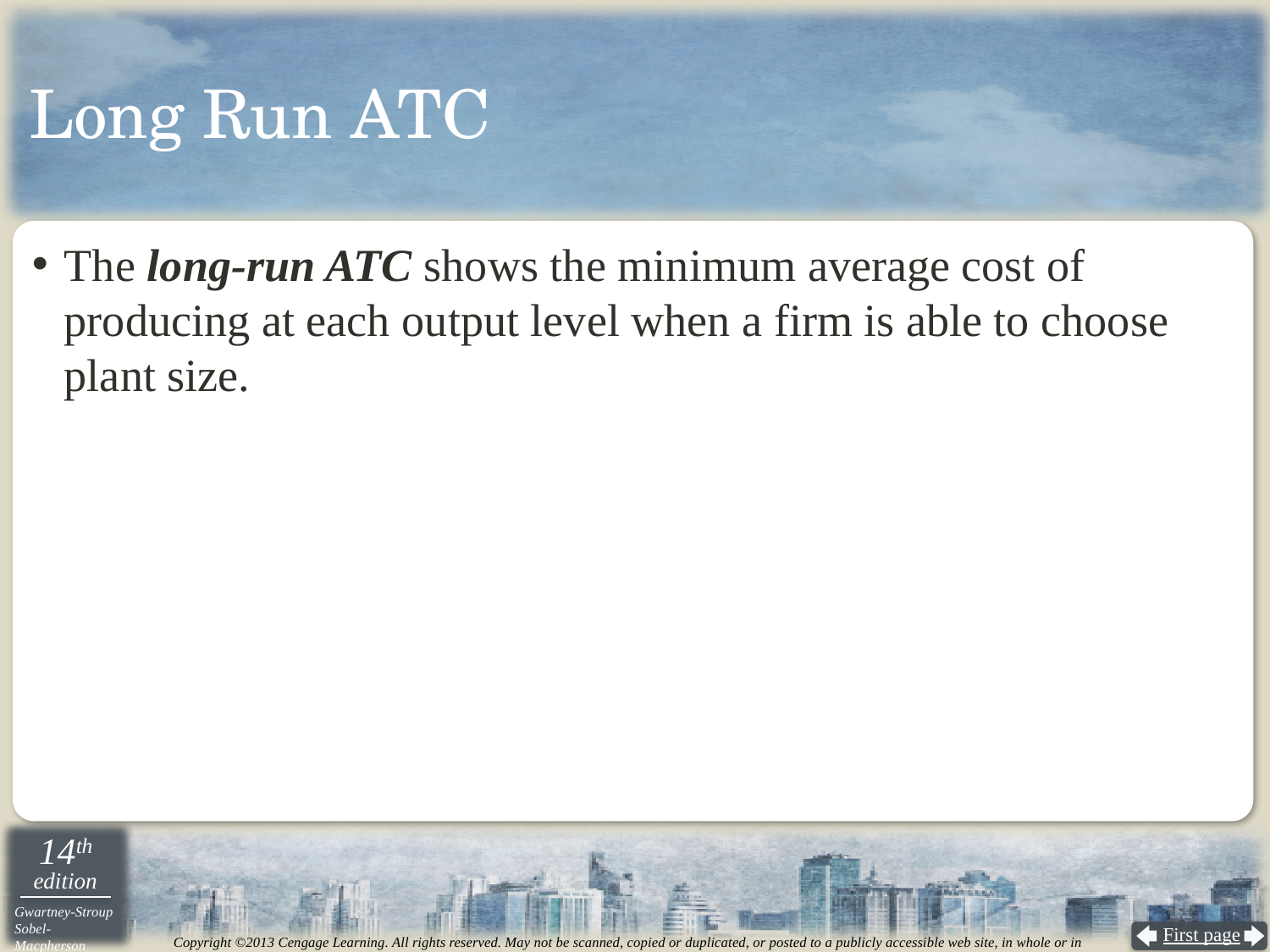

# Long Run ATC

The long-run ATC shows the minimum average cost of producing at each output level when a firm is able to choose plant size.